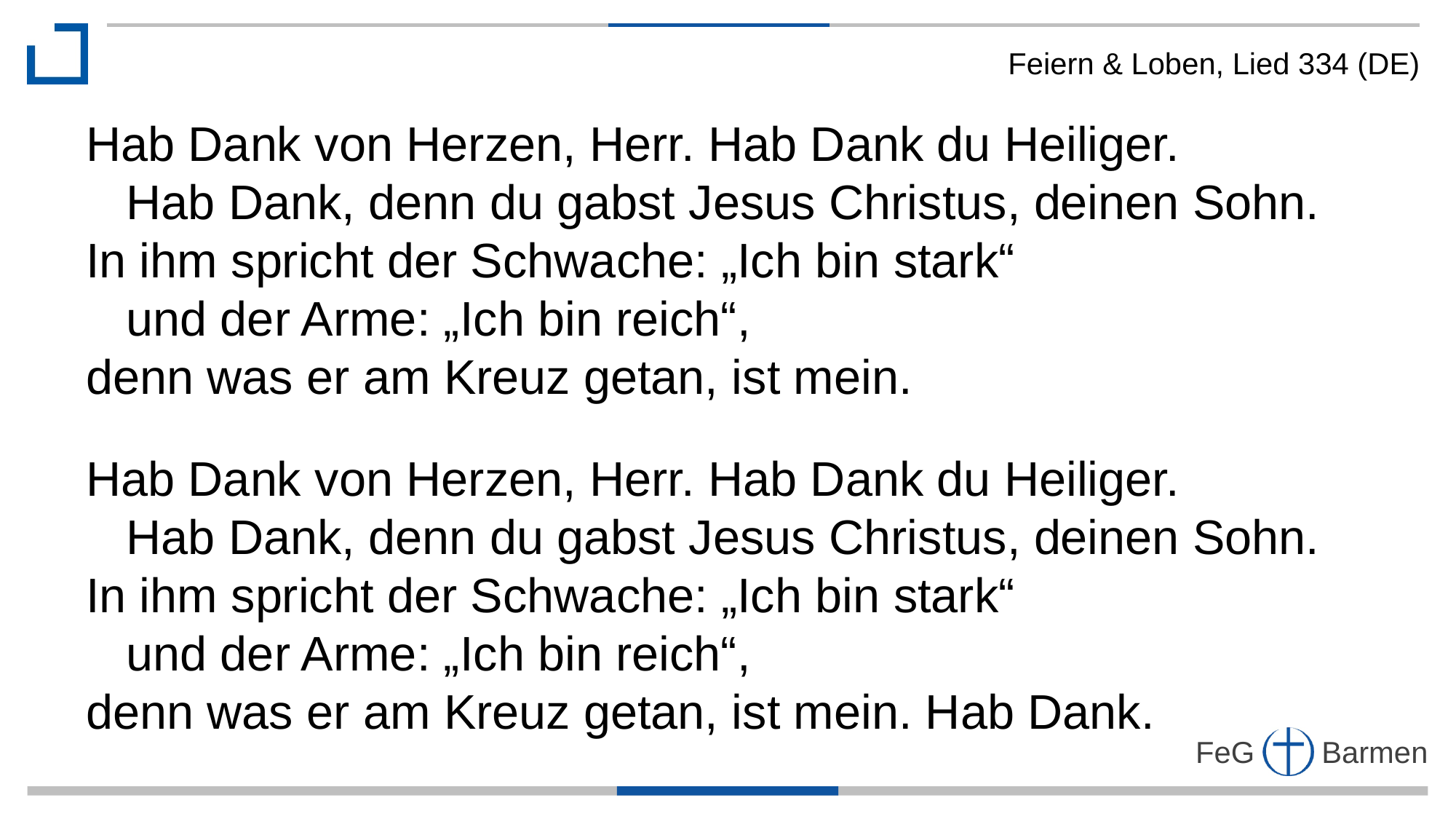

Feiern & Loben, Lied 334 (DE)
Hab Dank von Herzen, Herr. Hab Dank du Heiliger.
   Hab Dank, denn du gabst Jesus Christus, deinen Sohn.
In ihm spricht der Schwache: „Ich bin stark“
   und der Arme: „Ich bin reich“,
denn was er am Kreuz getan, ist mein.

Hab Dank von Herzen, Herr. Hab Dank du Heiliger.
   Hab Dank, denn du gabst Jesus Christus, deinen Sohn.
In ihm spricht der Schwache: „Ich bin stark“
   und der Arme: „Ich bin reich“,
denn was er am Kreuz getan, ist mein. Hab Dank.